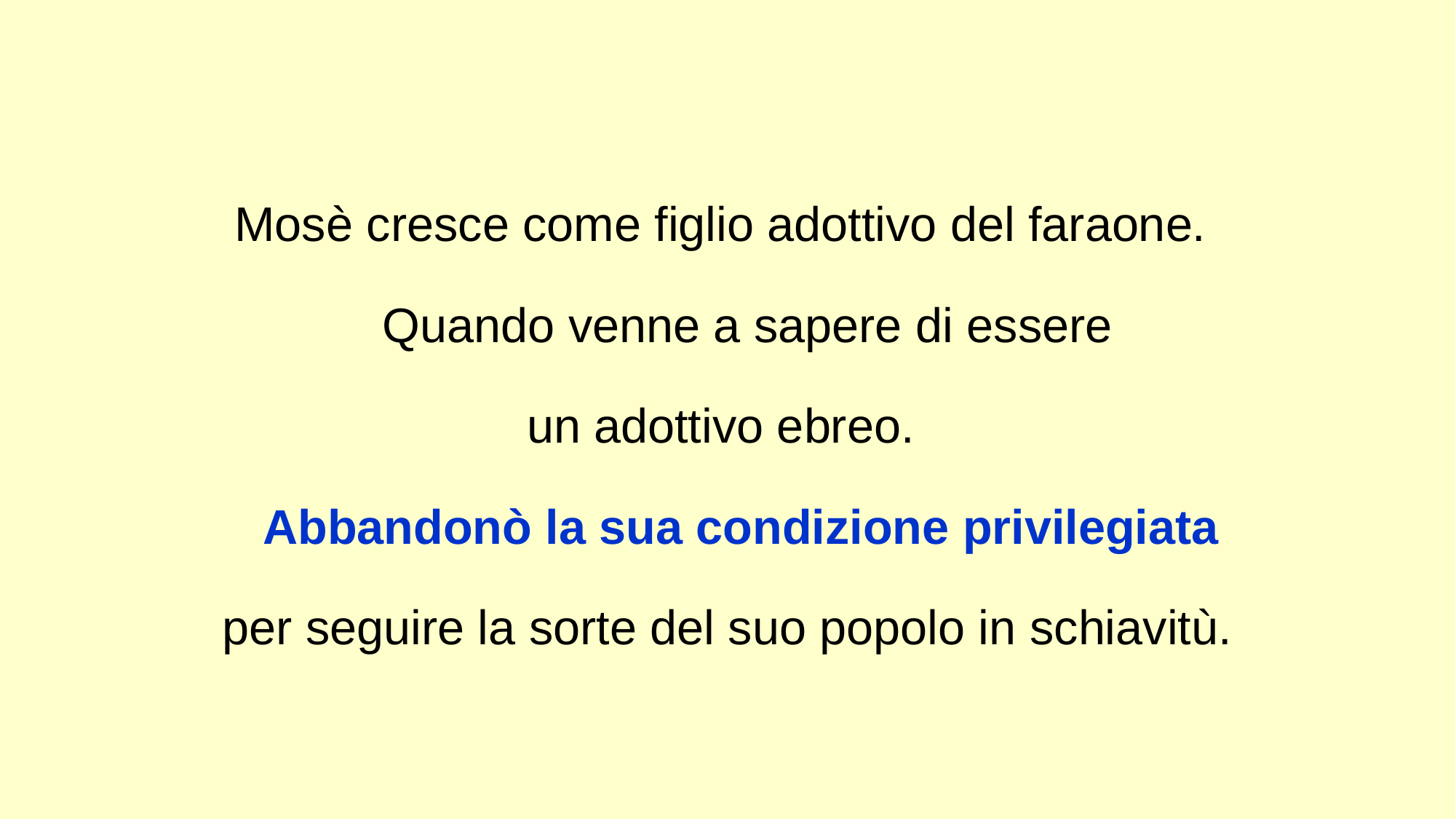

Mosè cresce come figlio adottivo del faraone.
   Quando venne a sapere di essere
un adottivo ebreo.
   Abbandonò la sua condizione privilegiata
per seguire la sorte del suo popolo in schiavitù.